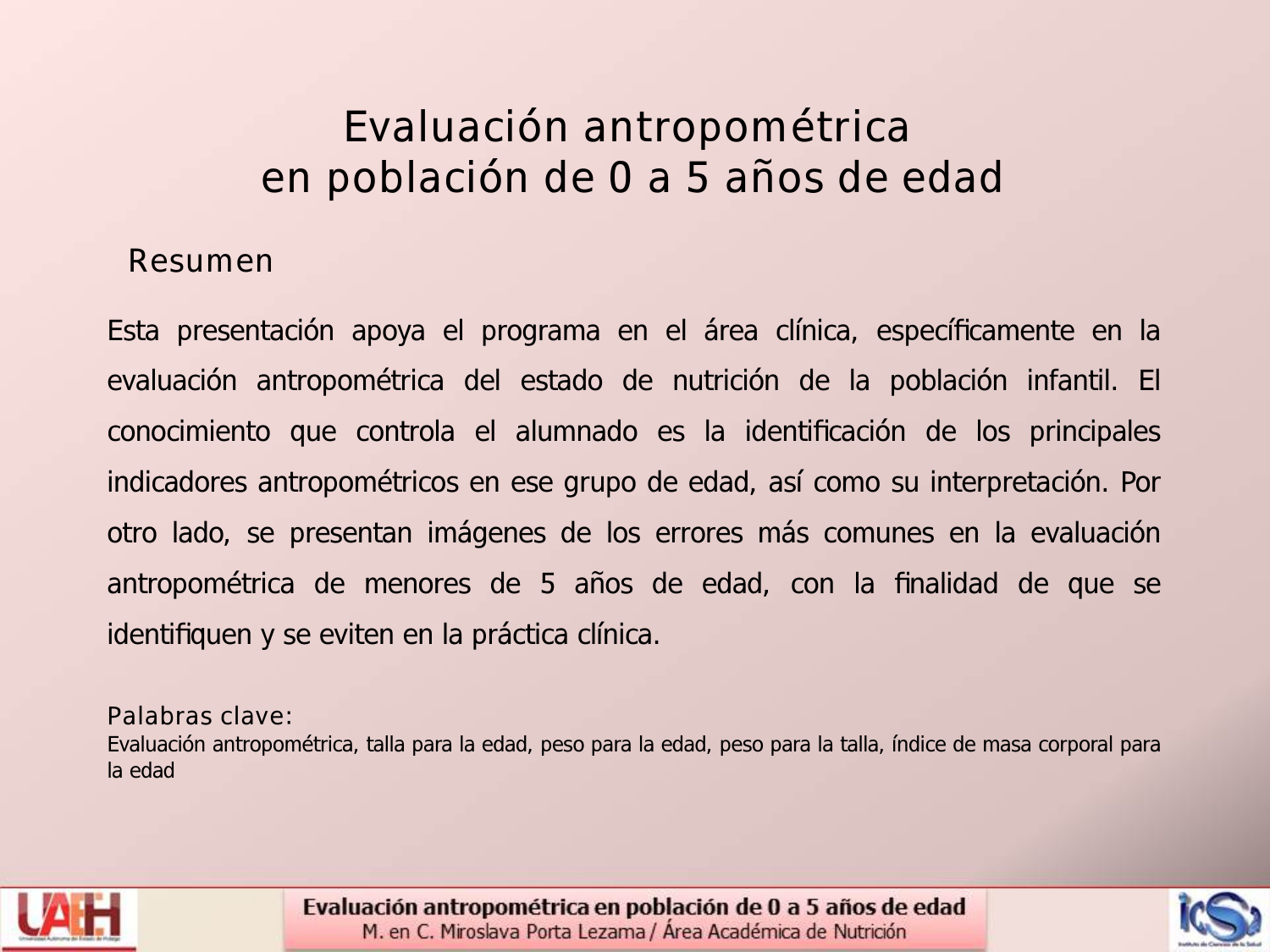

Evaluación antropométrica
en población de 0 a 5 años de edad
Resumen
Esta presentación apoya el programa en el área clínica, específicamente en la evaluación antropométrica del estado de nutrición de la población infantil. El conocimiento que controla el alumnado es la identificación de los principales indicadores antropométricos en ese grupo de edad, así como su interpretación. Por otro lado, se presentan imágenes de los errores más comunes en la evaluación antropométrica de menores de 5 años de edad, con la finalidad de que se identifiquen y se eviten en la práctica clínica.
Palabras clave:
Evaluación antropométrica, talla para la edad, peso para la edad, peso para la talla, índice de masa corporal para la edad